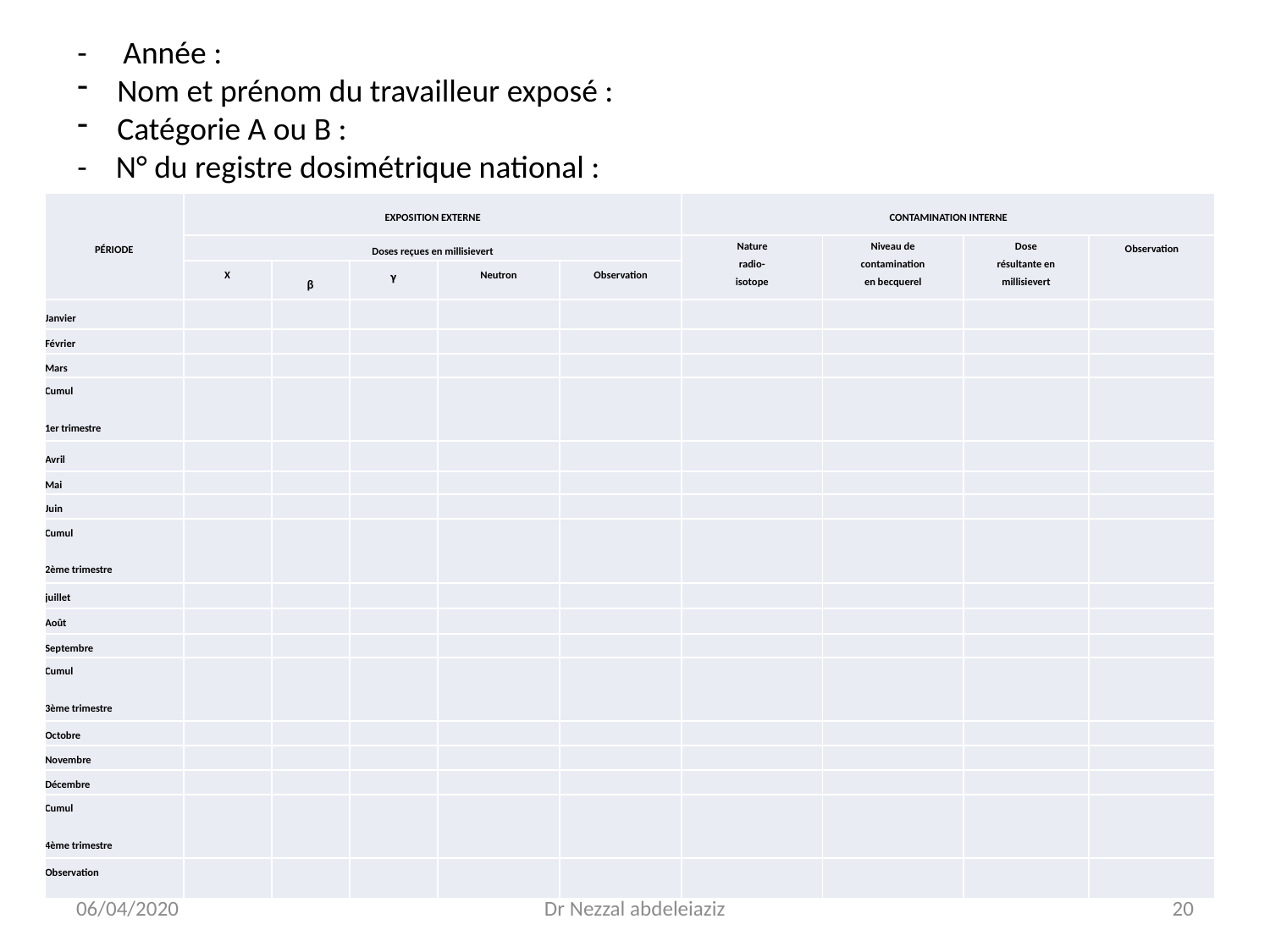

-     Année :
Nom et prénom du travailleur exposé :
Catégorie A ou B :
-    N° du registre dosimétrique national :
| PÉRIODE | EXPOSITION EXTERNE |  |  |  |  | CONTAMINATION INTERNE |  |  |  |
| --- | --- | --- | --- | --- | --- | --- | --- | --- | --- |
|  | Doses reçues en millisievert |  |  |  |  | Nature radio- isotope | Niveau de contamination en becquerel | Dose résultante en millisievert | Observation |
|  | X | β | γ | Neutron | Observation |  |  |  |  |
| Janvier |  |  |  |  |  |  |  |  |  |
| Février |  |  |  |  |  |  |  |  |  |
| Mars |  |  |  |  |  |  |  |  |  |
| Cumul 1er trimestre |  |  |  |  |  |  |  |  |  |
| Avril |  |  |  |  |  |  |  |  |  |
| Mai |  |  |  |  |  |  |  |  |  |
| Juin |  |  |  |  |  |  |  |  |  |
| Cumul 2ème trimestre |  |  |  |  |  |  |  |  |  |
| juillet |  |  |  |  |  |  |  |  |  |
| Août |  |  |  |  |  |  |  |  |  |
| Septembre |  |  |  |  |  |  |  |  |  |
| Cumul 3ème trimestre |  |  |  |  |  |  |  |  |  |
| Octobre |  |  |  |  |  |  |  |  |  |
| Novembre |  |  |  |  |  |  |  |  |  |
| Décembre |  |  |  |  |  |  |  |  |  |
| Cumul 4ème trimestre |  |  |  |  |  |  |  |  |  |
| Observation |  |  |  |  |  |  |  |  |  |
06/04/2020
Dr Nezzal abdeleiaziz
20